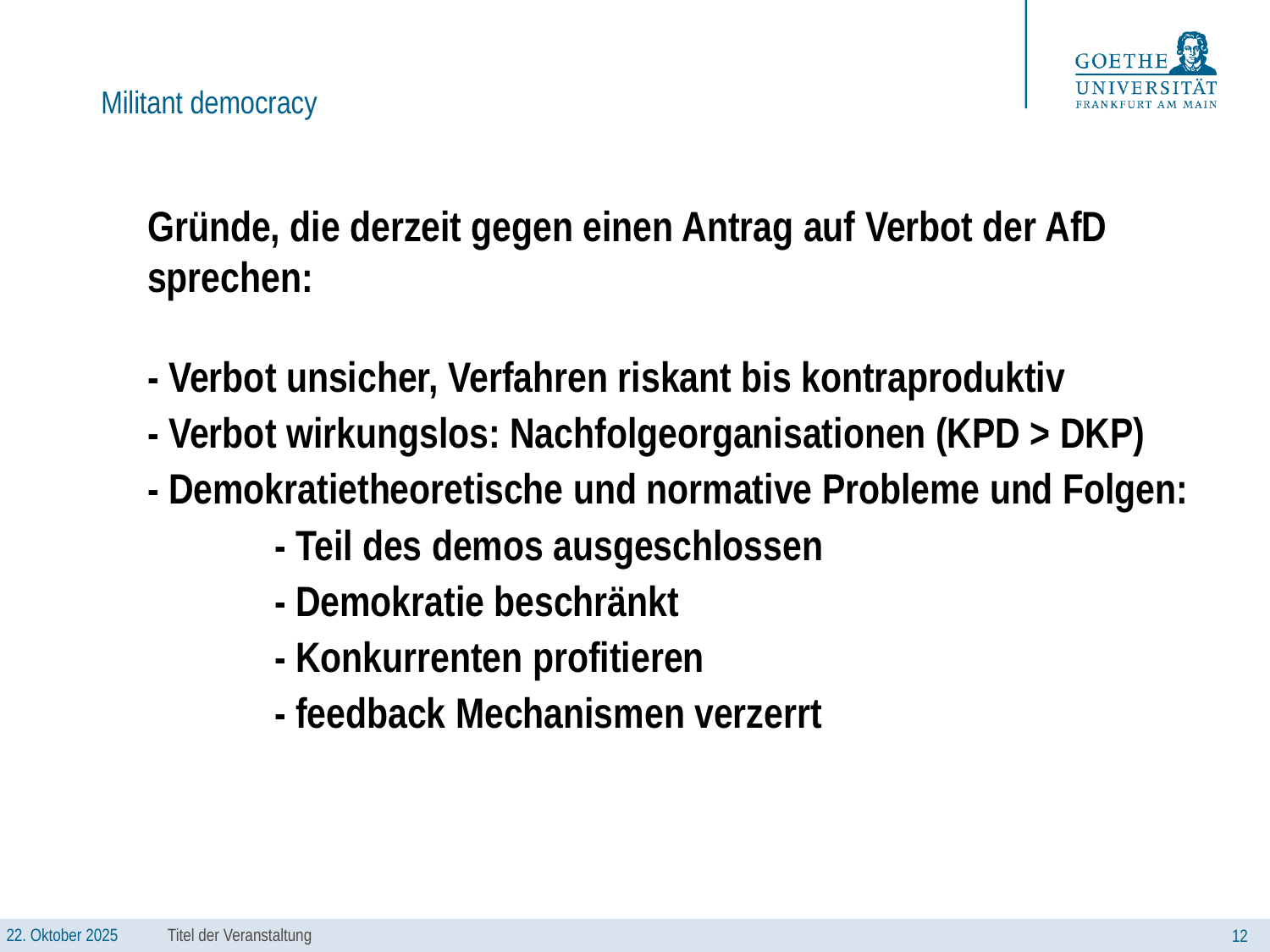

# Militant democracy

	Gründe, die derzeit gegen einen Antrag auf Verbot der AfD sprechen:

	- Verbot unsicher, Verfahren riskant bis kontraproduktiv
	- Verbot wirkungslos: Nachfolgeorganisationen (KPD > DKP)
	- Demokratietheoretische und normative Probleme und Folgen:
		- Teil des demos ausgeschlossen
		- Demokratie beschränkt
		- Konkurrenten profitieren
		- feedback Mechanismen verzerrt
Titel der Veranstaltung
12